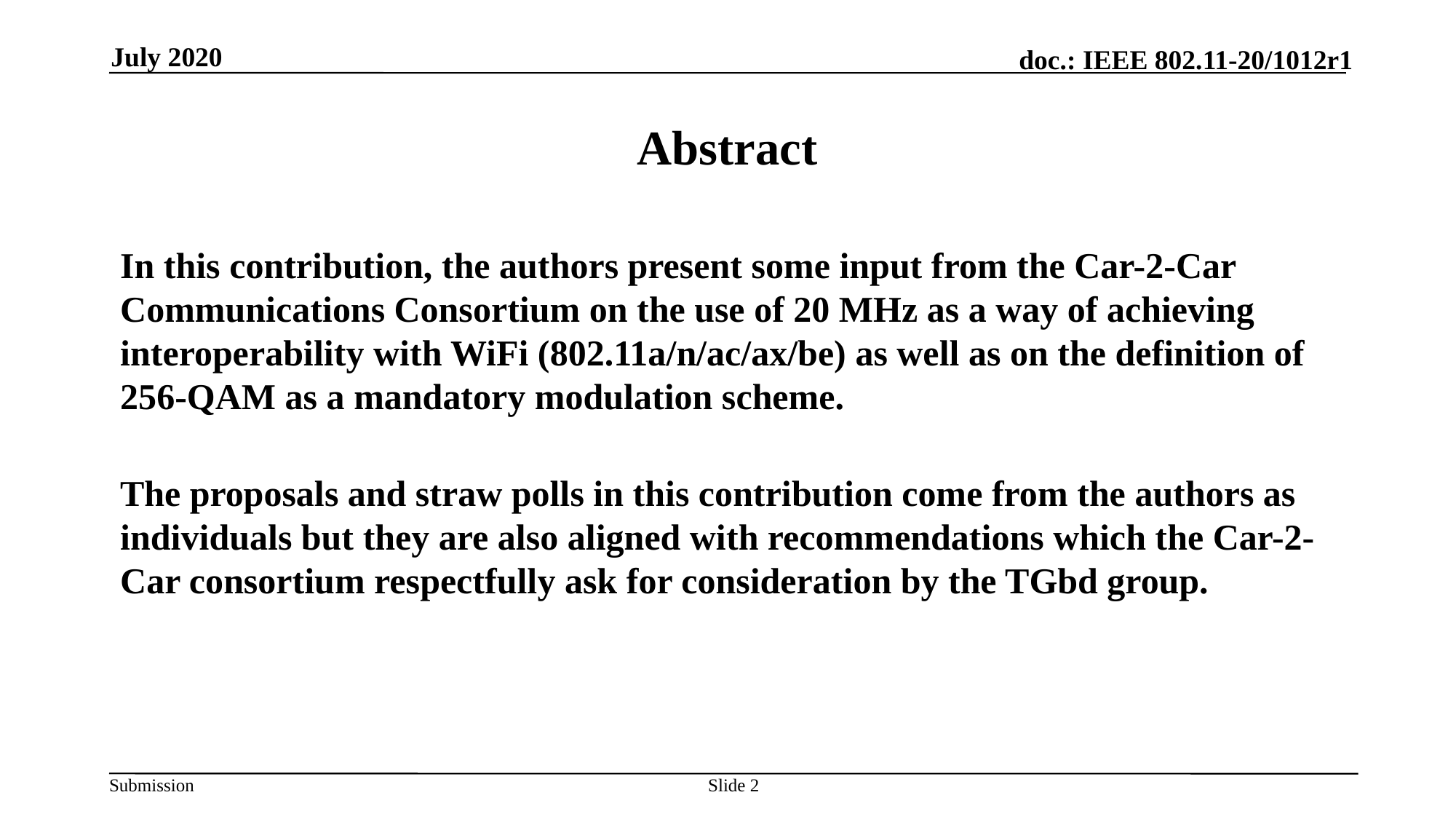

July 2020
# Abstract
In this contribution, the authors present some input from the Car-2-Car Communications Consortium on the use of 20 MHz as a way of achieving interoperability with WiFi (802.11a/n/ac/ax/be) as well as on the definition of 256-QAM as a mandatory modulation scheme.

The proposals and straw polls in this contribution come from the authors as individuals but they are also aligned with recommendations which the Car-2-Car consortium respectfully ask for consideration by the TGbd group.
Slide 2